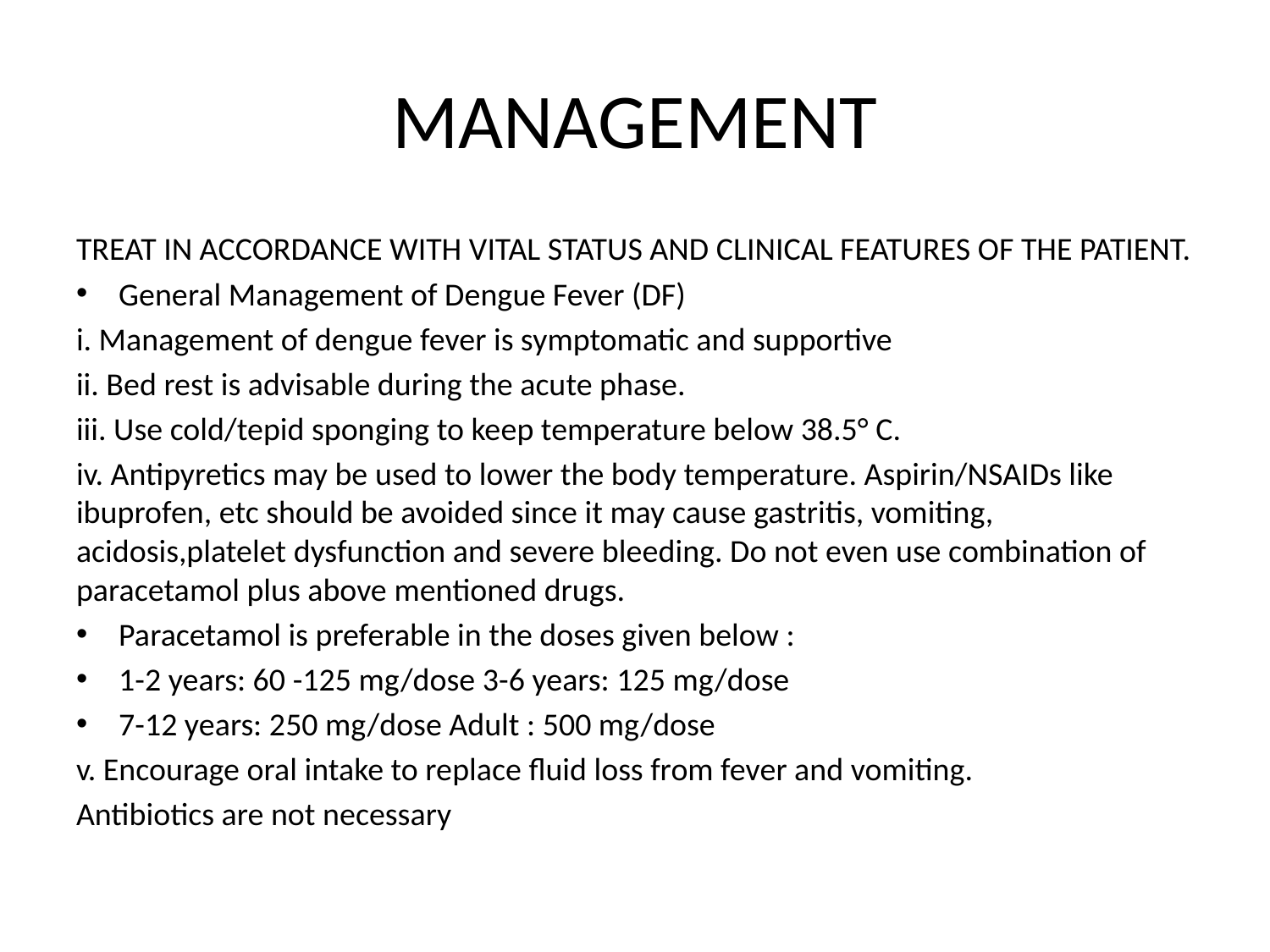

# MANAGEMENT
TREAT IN ACCORDANCE WITH VITAL STATUS AND CLINICAL FEATURES OF THE PATIENT.
General Management of Dengue Fever (DF)
i. Management of dengue fever is symptomatic and supportive
ii. Bed rest is advisable during the acute phase.
iii. Use cold/tepid sponging to keep temperature below 38.5° C.
iv. Antipyretics may be used to lower the body temperature. Aspirin/NSAIDs like ibuprofen, etc should be avoided since it may cause gastritis, vomiting, acidosis,platelet dysfunction and severe bleeding. Do not even use combination of paracetamol plus above mentioned drugs.
Paracetamol is preferable in the doses given below :
1-2 years: 60 -125 mg/dose 3-6 years: 125 mg/dose
7-12 years: 250 mg/dose Adult : 500 mg/dose
v. Encourage oral intake to replace fluid loss from fever and vomiting.
Antibiotics are not necessary